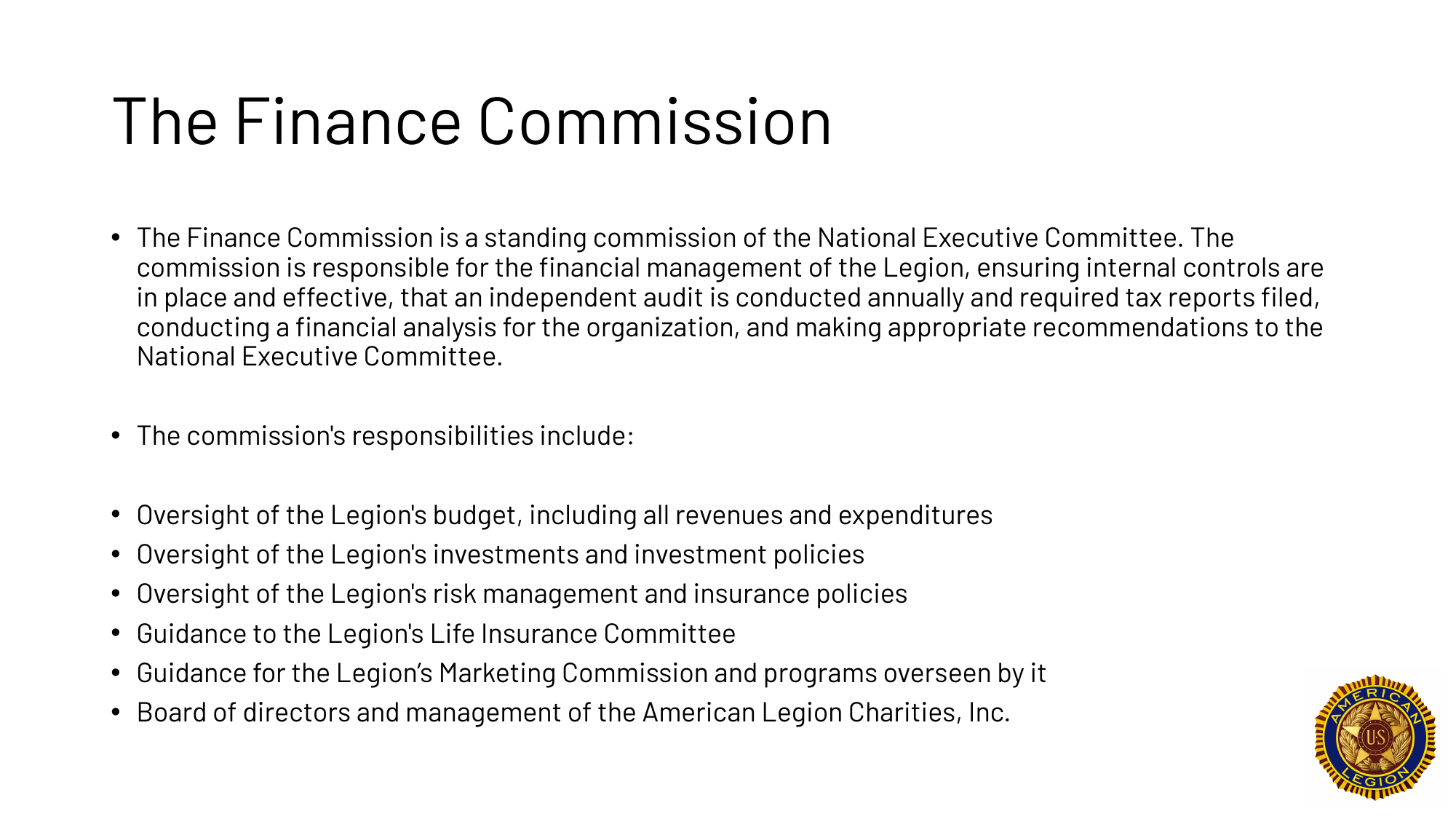

# The Finance Commission
The Finance Commission is a standing commission of the National Executive Committee. The commission is responsible for the financial management of the Legion, ensuring internal controls are in place and effective, that an independent audit is conducted annually and required tax reports filed, conducting a financial analysis for the organization, and making appropriate recommendations to the National Executive Committee.

The commission's responsibilities include:

Oversight of the Legion's budget, including all revenues and expenditures
Oversight of the Legion's investments and investment policies
Oversight of the Legion's risk management and insurance policies
Guidance to the Legion's Life Insurance Committee
Guidance for the Legion’s Marketing Commission and programs overseen by it
Board of directors and management of the American Legion Charities, Inc.